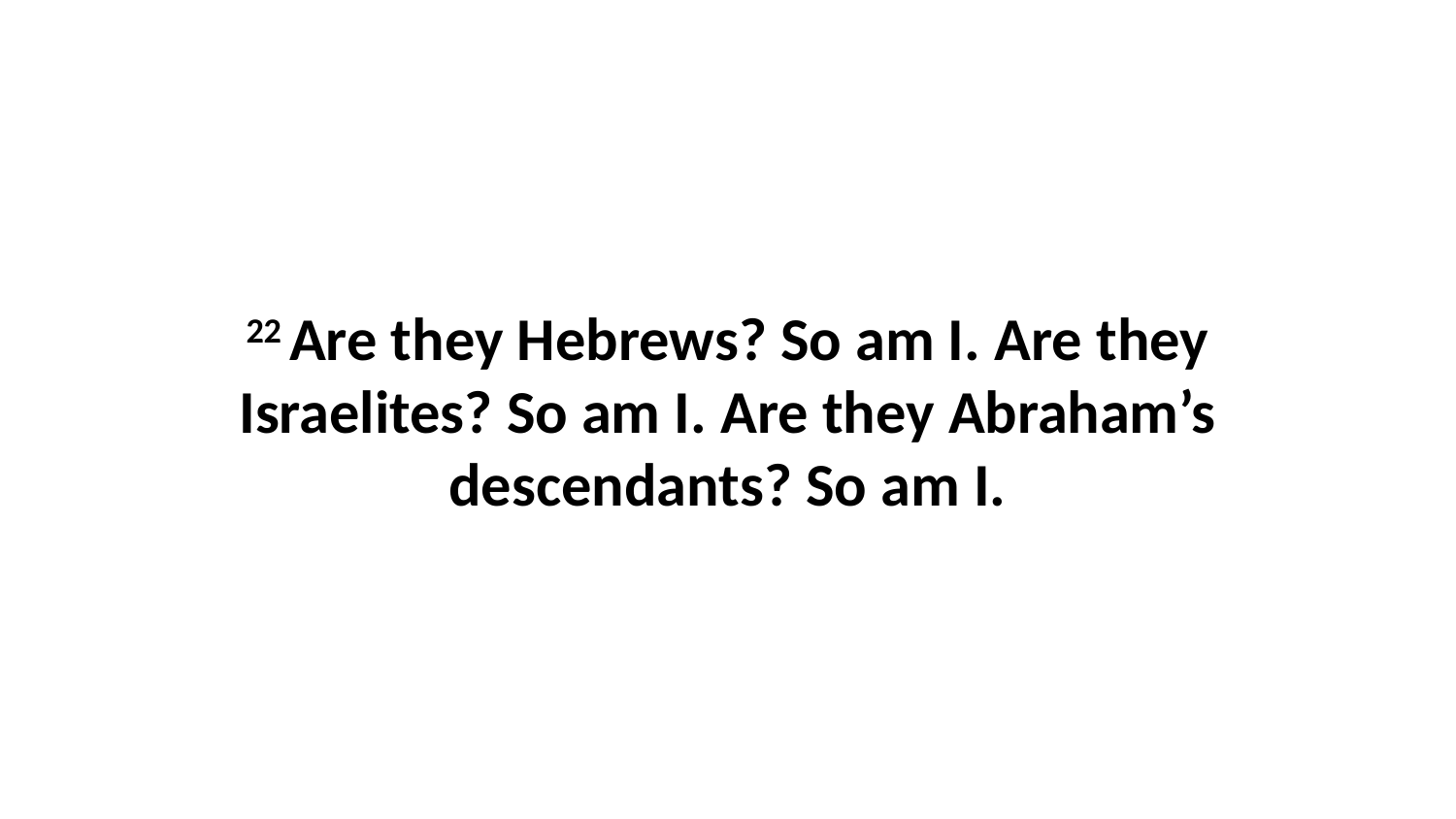

22 Are they Hebrews? So am I. Are they Israelites? So am I. Are they Abraham’s descendants? So am I.